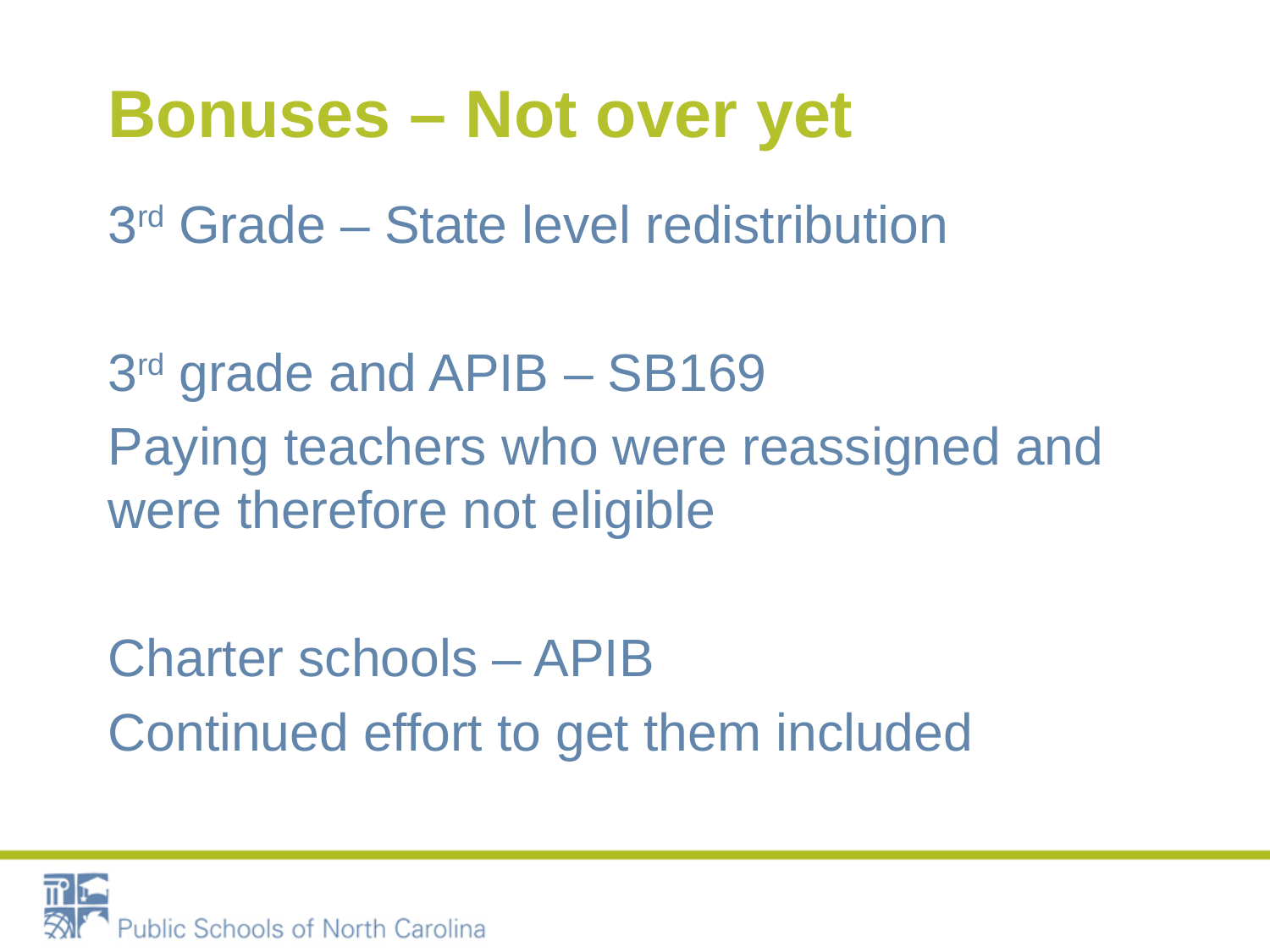

# Bonuses – Not over yet
3rd Grade – State level redistribution

3rd grade and APIB – SB169
Paying teachers who were reassigned and were therefore not eligible

Charter schools – APIB
Continued effort to get them included